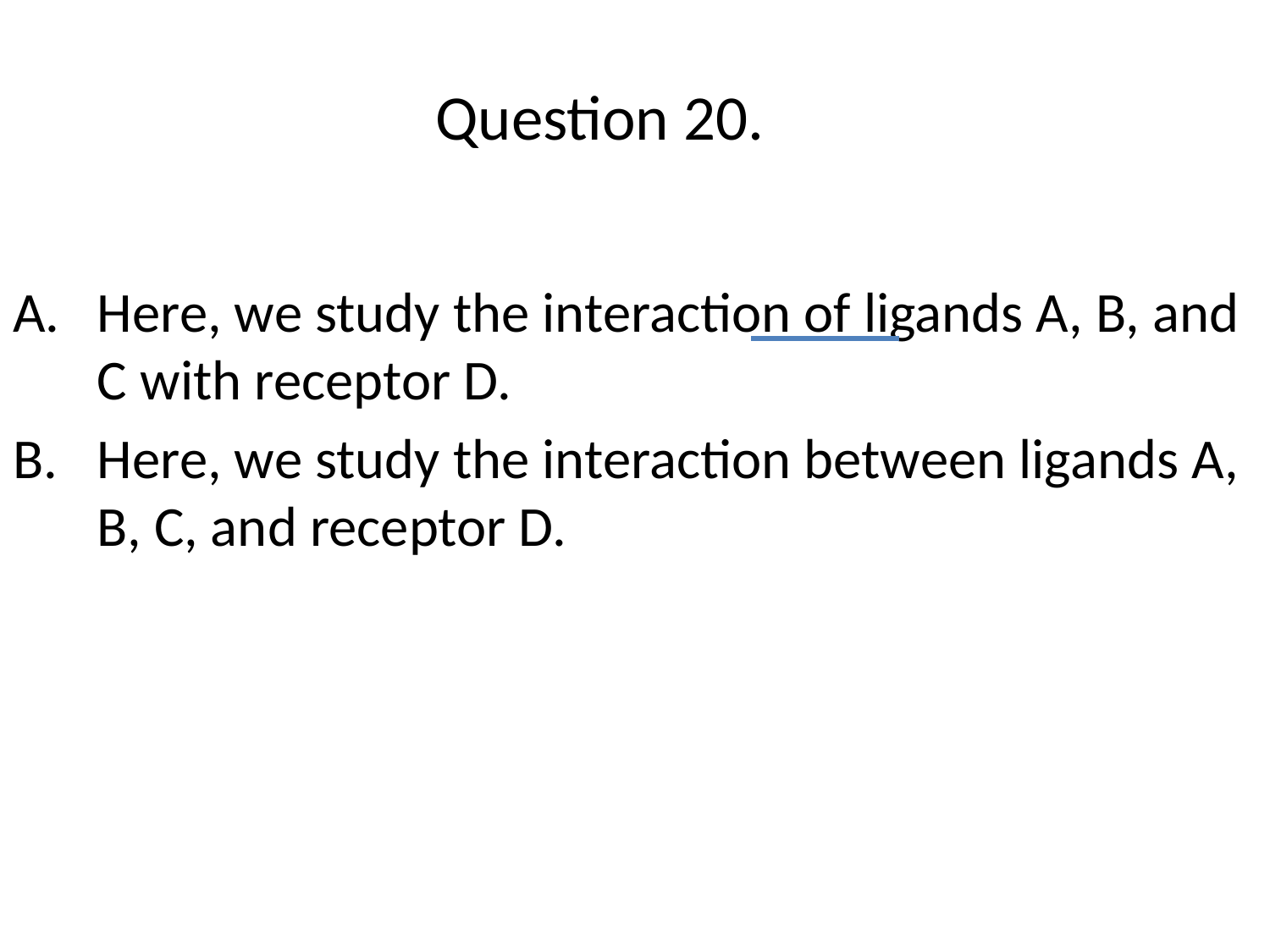

# Question 20.
Here, we study the interaction of ligands A, B, and C with receptor D.
Here, we study the interaction between ligands A, B, C, and receptor D.